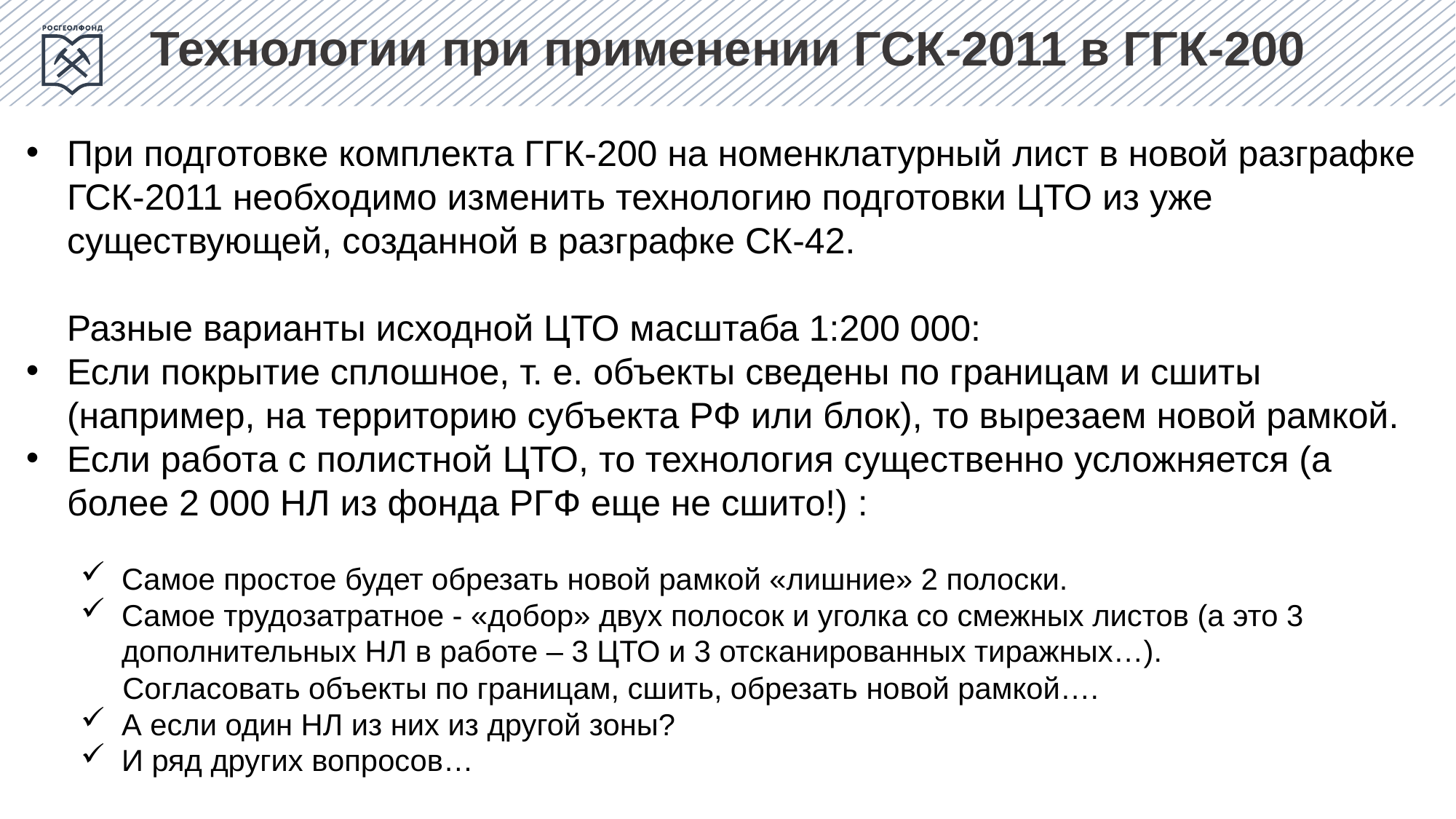

Технологии при применении ГСК-2011 в ГГК-200

При подготовке комплекта ГГК-200 на номенклатурный лист в новой разграфке ГСК-2011 необходимо изменить технологию подготовки ЦТО из уже существующей, созданной в разграфке СК-42.

    Разные варианты исходной ЦТО масштаба 1:200 000:
Если покрытие сплошное, т. е. объекты сведены по границам и сшиты (например, на территорию субъекта РФ или блок), то вырезаем новой рамкой.
Если работа с полистной ЦТО, то технология существенно усложняется (а более 2 000 НЛ из фонда РГФ еще не сшито!) :

Самое простое будет обрезать новой рамкой «лишние» 2 полоски.
Самое трудозатратное - «добор» двух полосок и уголка со смежных листов (а это 3 дополнительных НЛ в работе – 3 ЦТО и 3 отсканированных тиражных…).
     Согласовать объекты по границам, сшить, обрезать новой рамкой….
А если один НЛ из них из другой зоны?
И ряд других вопросов…